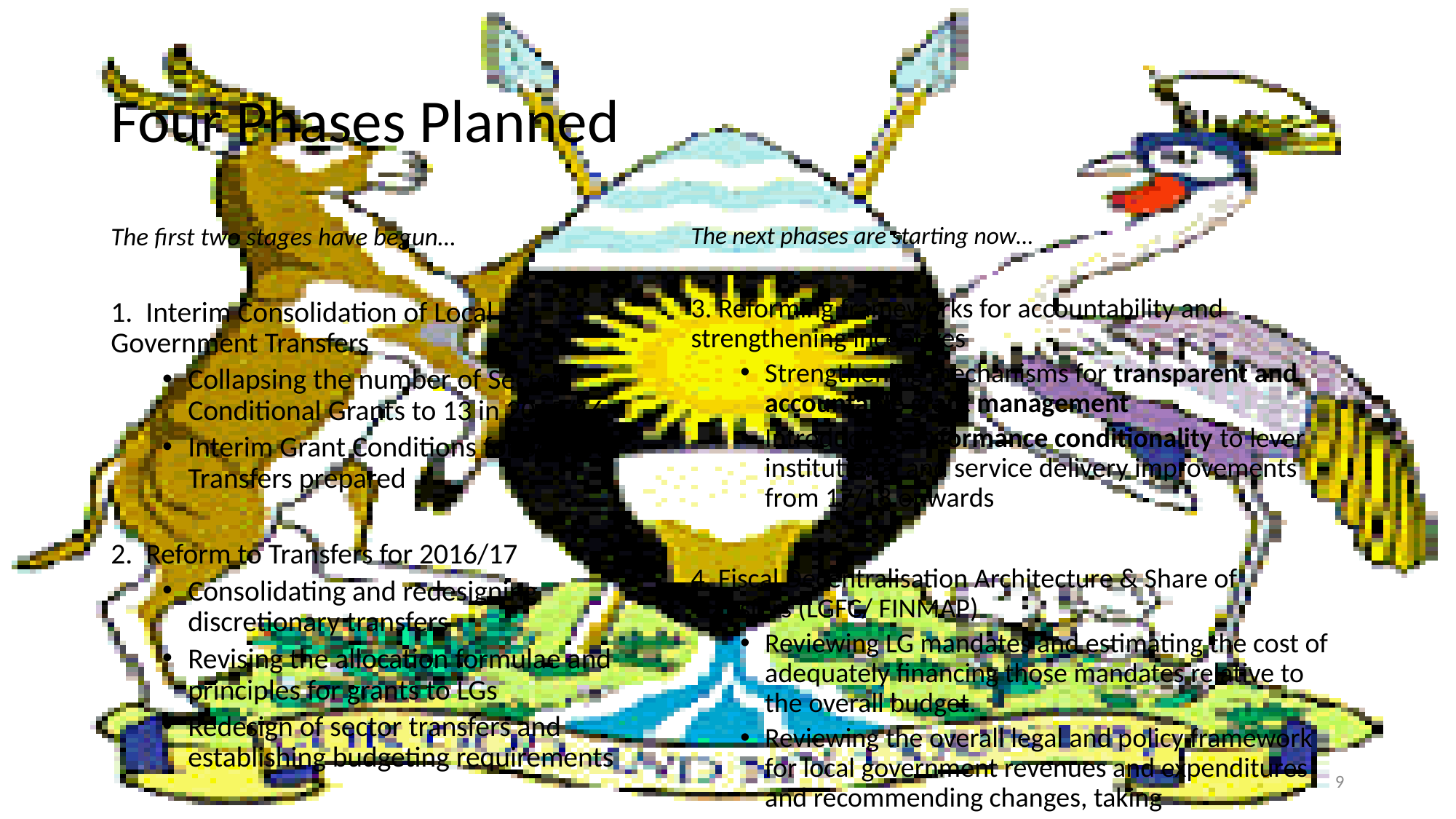

# Four Phases Planned
The next phases are starting now…

3. Reforming frameworks for accountability and strengthening incentives
Strengthening mechanisms for transparent and accountable grant management
Introducing performance conditionality to lever institutional and service delivery improvements from 17/18 onwards

4. Fiscal Decentralisation Architecture & Share of Transfers (LGFC/ FINMAP)
Reviewing LG mandates and estimating the cost of adequately financing those mandates relative to the overall budget.
Reviewing the overall legal and policy framework for local government revenues and expenditures and recommending changes, taking

The first two stages have begun…

1.  Interim Consolidation of Local Government Transfers
Collapsing the number of Sector Conditional Grants to 13 in 2015/16
Interim Grant Conditions for Sectoral Transfers prepared

2.  Reform to Transfers for 2016/17
Consolidating and redesigning discretionary transfers
Revising the allocation formulae and principles for grants to LGs
Redesign of sector transfers and establishing budgeting requirements

9